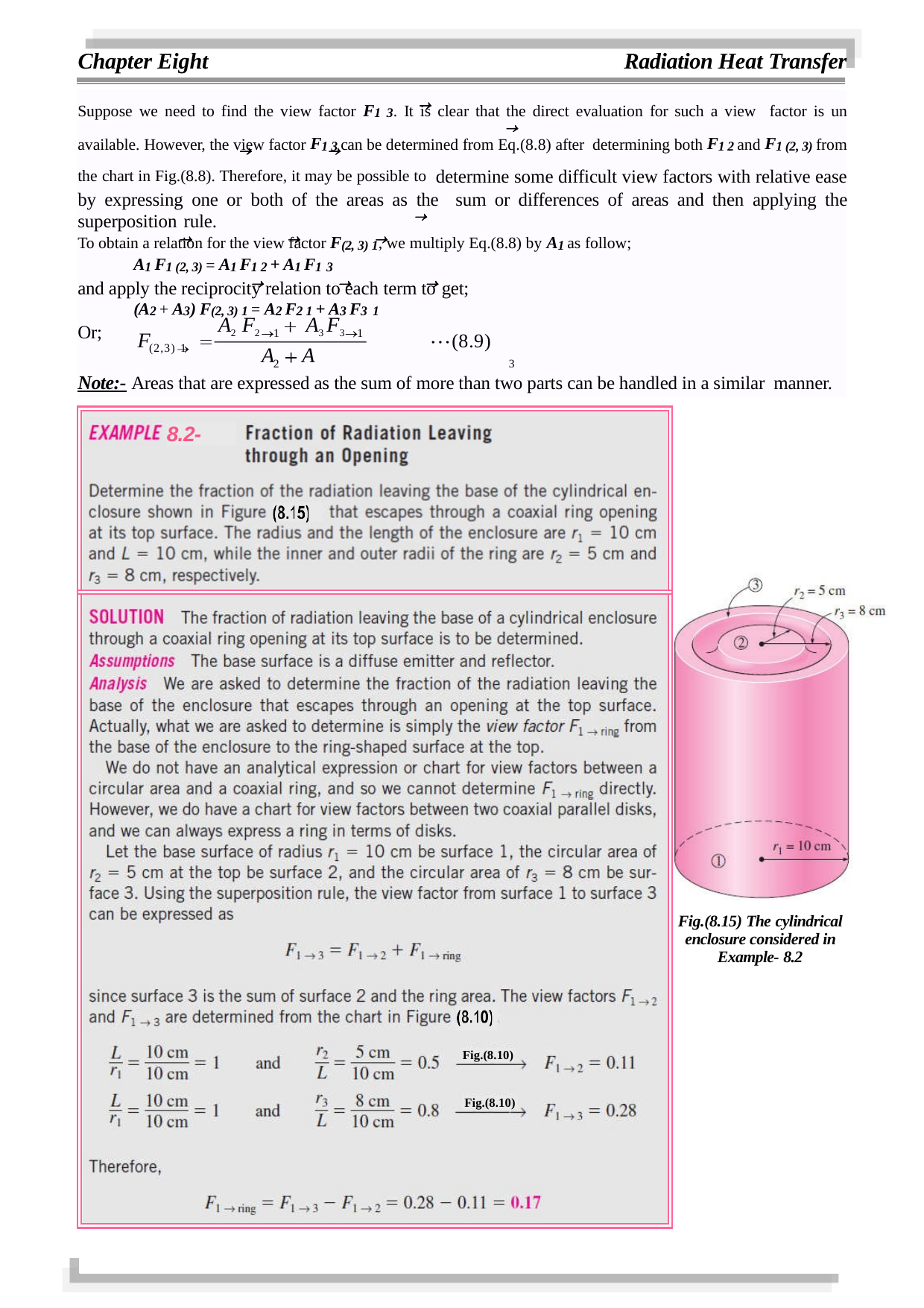

Chapter Eight	Radiation Heat Transfer
Suppose we need to find the view factor F1 3. It is clear that the direct evaluation for such a view  factor is un available. However, the view factor F1 3 can be determined from Eq.(8.8) after  determining both F1 2 and F1 (2, 3) from the chart in Fig.(8.8). Therefore, it may be possible to  determine some difficult view factors with relative ease by expressing one or both of the areas as the  sum or differences of areas and then applying the superposition rule.
To obtain a relation for the view factor F(2, 3) 1, we multiply Eq.(8.8) by A1 as follow;
A1 F1 (2, 3) = A1 F1 2 + A1 F1 3
and apply the reciprocity relation to each term to get;
(A2 + A3) F(2, 3) 1 = A2 F2 1 + A3 F3 1
Or;

A2  F2	A3 F3

1	1
F
(8.9)

(2,3) 1
A	A

2	3
Note:- Areas that are expressed as the sum of more than two parts can be handled in a similar manner.

8.2-

Fig.(8.15) The cylindrical  enclosure considered in  Example- 8.2

Fig.(8.10)
Fig.(8.10)